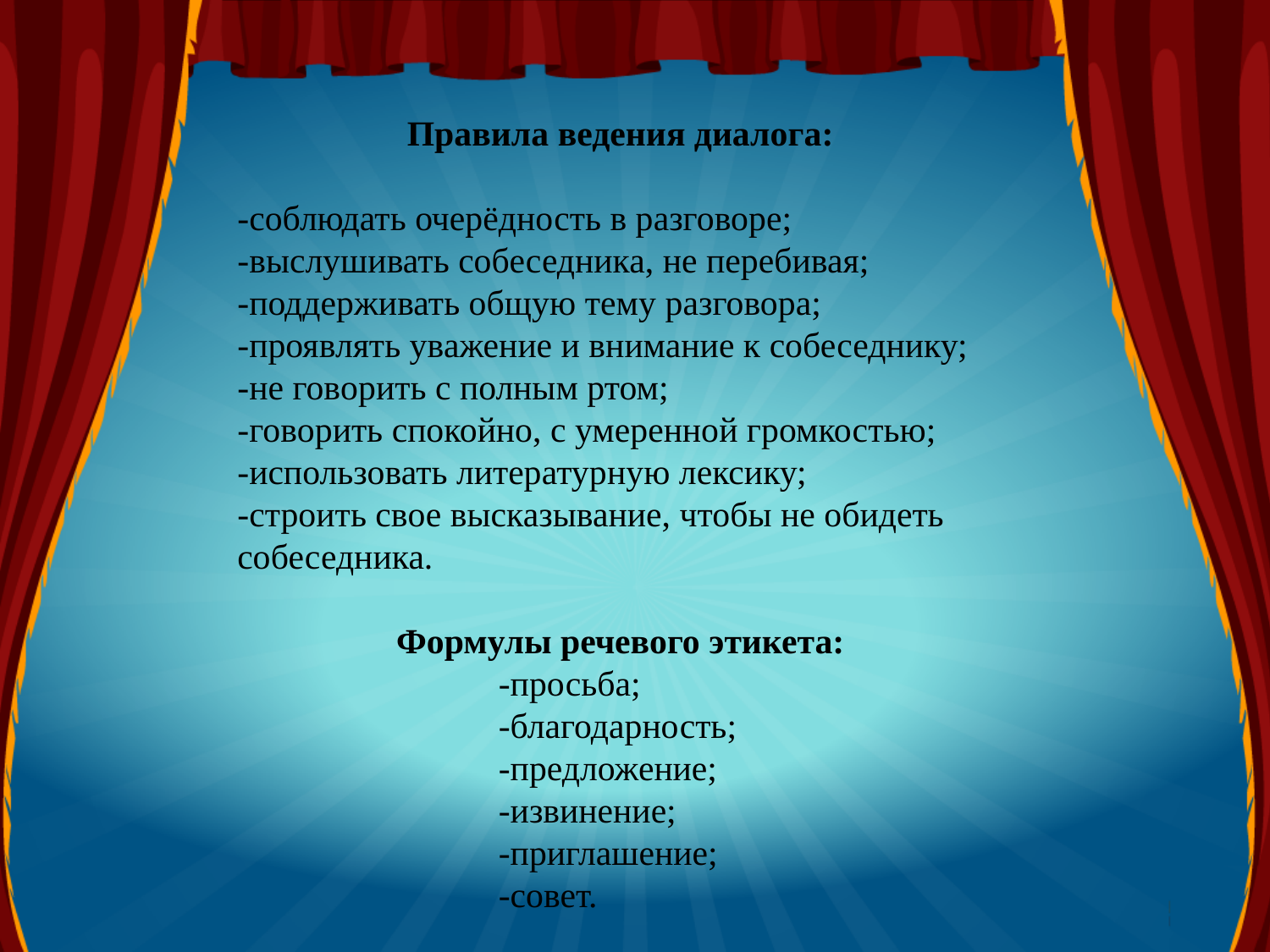

Правила ведения диалога:

-соблюдать очерёдность в разговоре;
-выслушивать собеседника, не перебивая;
-поддерживать общую тему разговора;
-проявлять уважение и внимание к собеседнику;
-не говорить с полным ртом;
-говорить спокойно, с умеренной громкостью;
-использовать литературную лексику;
-строить свое высказывание, чтобы не обидеть собеседника.

Формулы речевого этикета:
-просьба;
-благодарность;
-предложение;
-извинение;
-приглашение;
-совет.